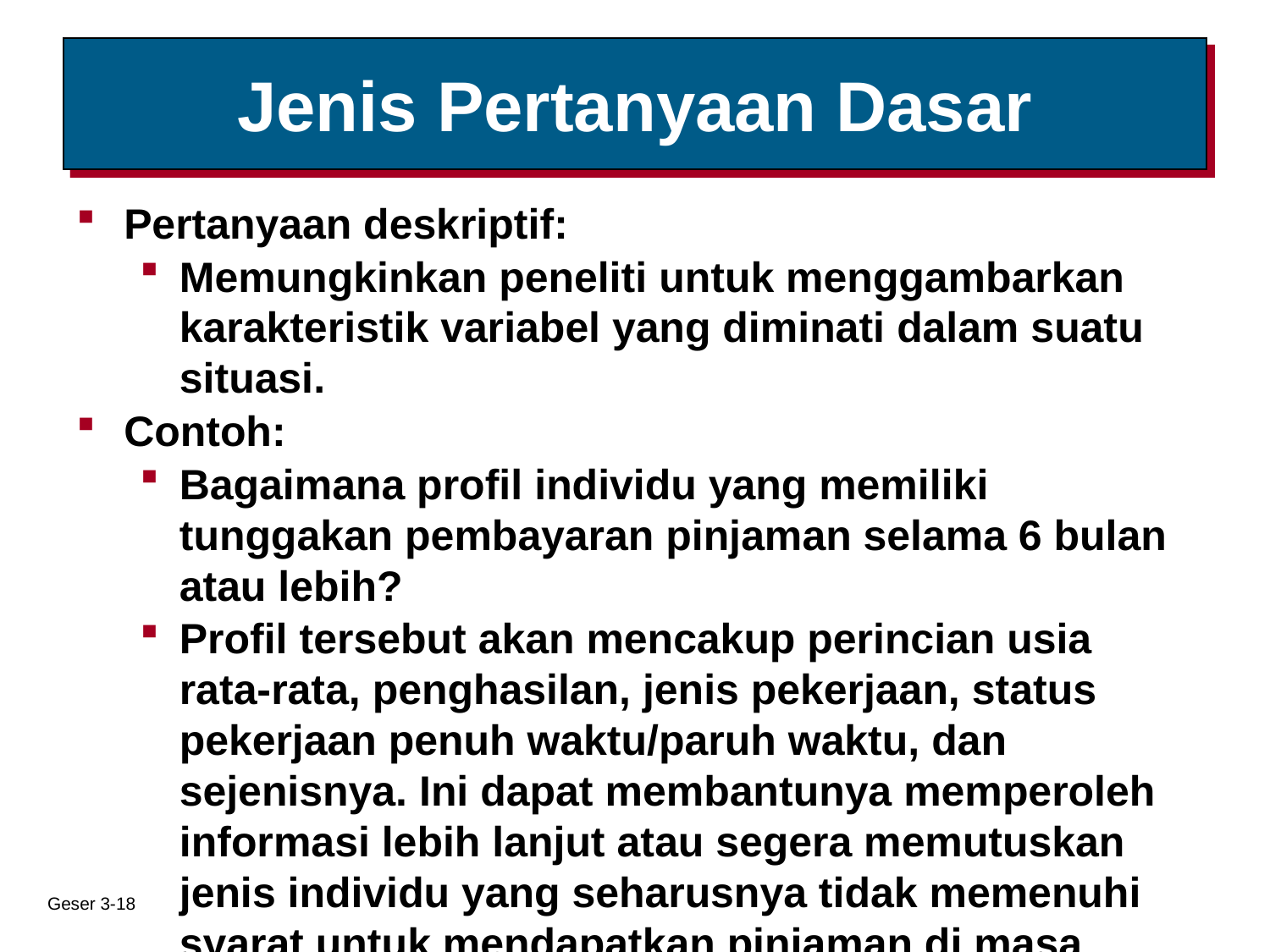

# Jenis Pertanyaan Dasar
Pertanyaan deskriptif:
Memungkinkan peneliti untuk menggambarkan karakteristik variabel yang diminati dalam suatu situasi.
Contoh:
Bagaimana profil individu yang memiliki tunggakan pembayaran pinjaman selama 6 bulan atau lebih?
Profil tersebut akan mencakup perincian usia rata-rata, penghasilan, jenis pekerjaan, status pekerjaan penuh waktu/paruh waktu, dan sejenisnya. Ini dapat membantunya memperoleh informasi lebih lanjut atau segera memutuskan jenis individu yang seharusnya tidak memenuhi syarat untuk mendapatkan pinjaman di masa mendatang.
Geser 3-18